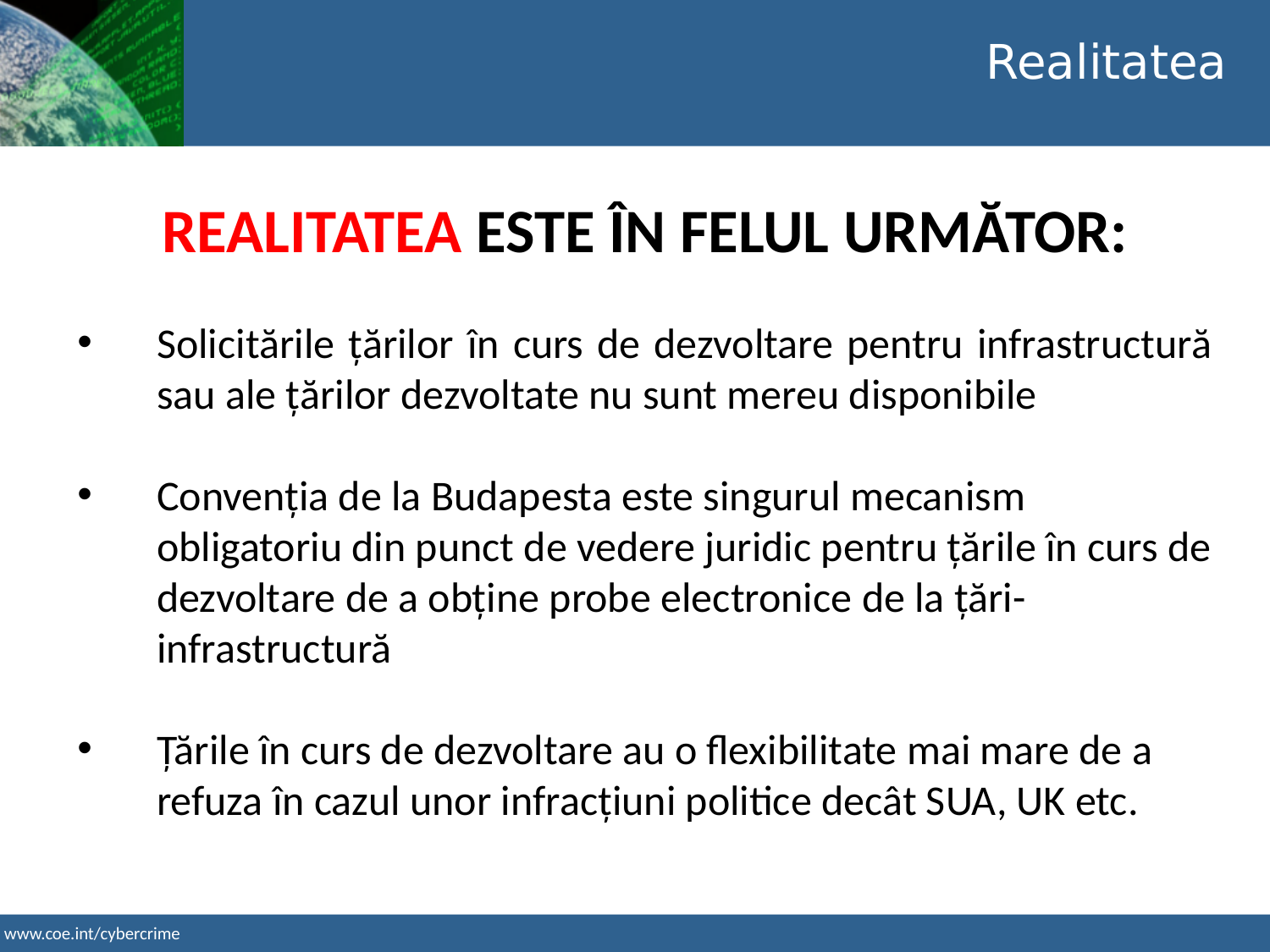

Realitatea
REALITATEA ESTE ÎN FELUL URMĂTOR:

Solicitările țărilor în curs de dezvoltare pentru infrastructură sau ale țărilor dezvoltate nu sunt mereu disponibile

Convenția de la Budapesta este singurul mecanism obligatoriu din punct de vedere juridic pentru țările în curs de dezvoltare de a obține probe electronice de la țări-infrastructură

Țările în curs de dezvoltare au o flexibilitate mai mare de a refuza în cazul unor infracțiuni politice decât SUA, UK etc.